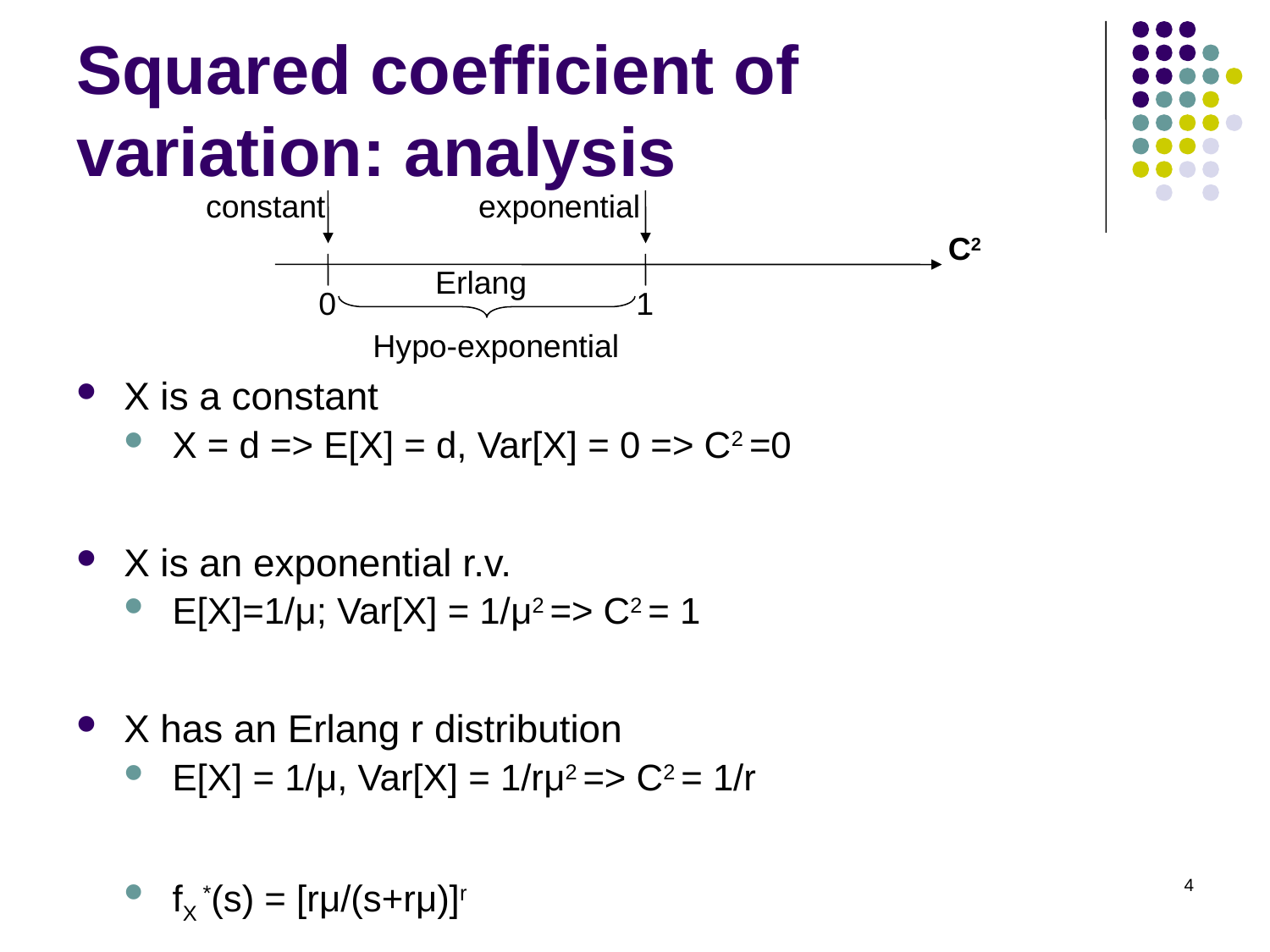

# Squared coefficient of variation: analysis

constant
exponential

C2

Erlang

0
1
Hypo-exponential
X is a constant
X = d => E[X] = d, Var[X] = 0 => C2 =0

X is an exponential r.v.
E[X]=1/μ; Var[X] = 1/μ2 => C2 = 1

X has an Erlang r distribution
E[X] = 1/μ, Var[X] = 1/rμ2 => C2 = 1/r

fX *(s) = [rμ/(s+rμ)]r
4